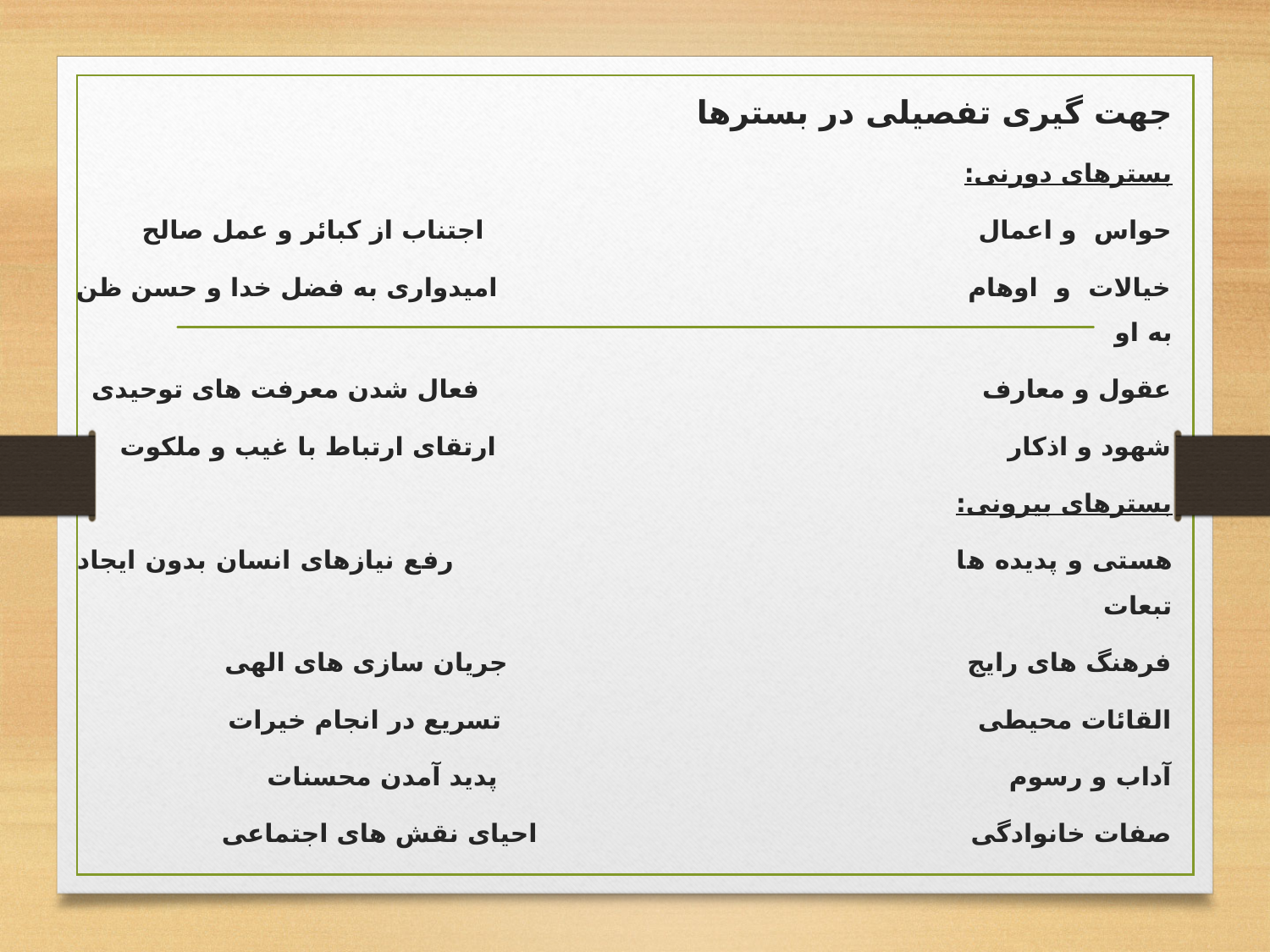

جهت گیری تفصیلی در بسترها
بسترهای دورنی:
حواس  و اعمال                                                         اجتناب از کبائر و عمل صالح
خیالات  و  اوهام                                                      امیدواری به فضل خدا و حسن ظن به او
عقول و معارف                                                          فعال شدن معرفت های توحیدی
شهود و اذکار                                                           ارتقای ارتباط با غیب و ملکوت
بسترهای بیرونی:
هستی و پدیده ها                                                     رفع نیازهای انسان بدون ایجاد تبعات
فرهنگ های رایج                                                     جریان سازی های الهی
القائات محیطی                                                       تسریع در انجام خیرات
آداب و رسوم                                                           پدید آمدن محسنات
صفات خانوادگی                                                  احیای نقش های اجتماعی